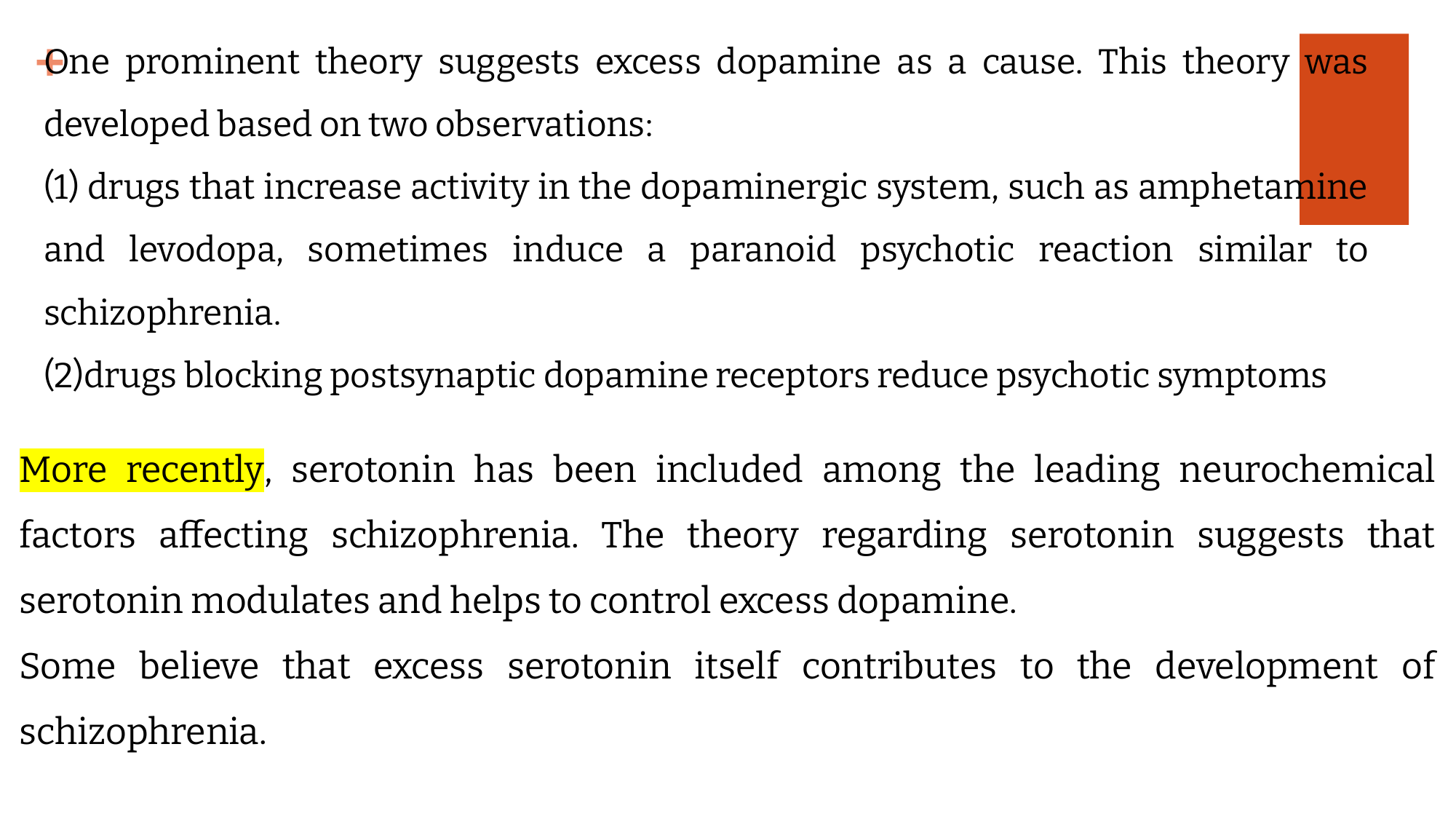

One prominent theory suggests excess dopamine as a cause. This theory was developed based on two observations:
(1) drugs that increase activity in the dopaminergic system, such as amphetamine and levodopa, sometimes induce a paranoid psychotic reaction similar to schizophrenia.
(2)drugs blocking postsynaptic dopamine receptors reduce psychotic symptoms
More recently, serotonin has been included among the leading neurochemical factors affecting schizophrenia. The theory regarding serotonin suggests that serotonin modulates and helps to control excess dopamine.
Some believe that excess serotonin itself contributes to the development of schizophrenia.